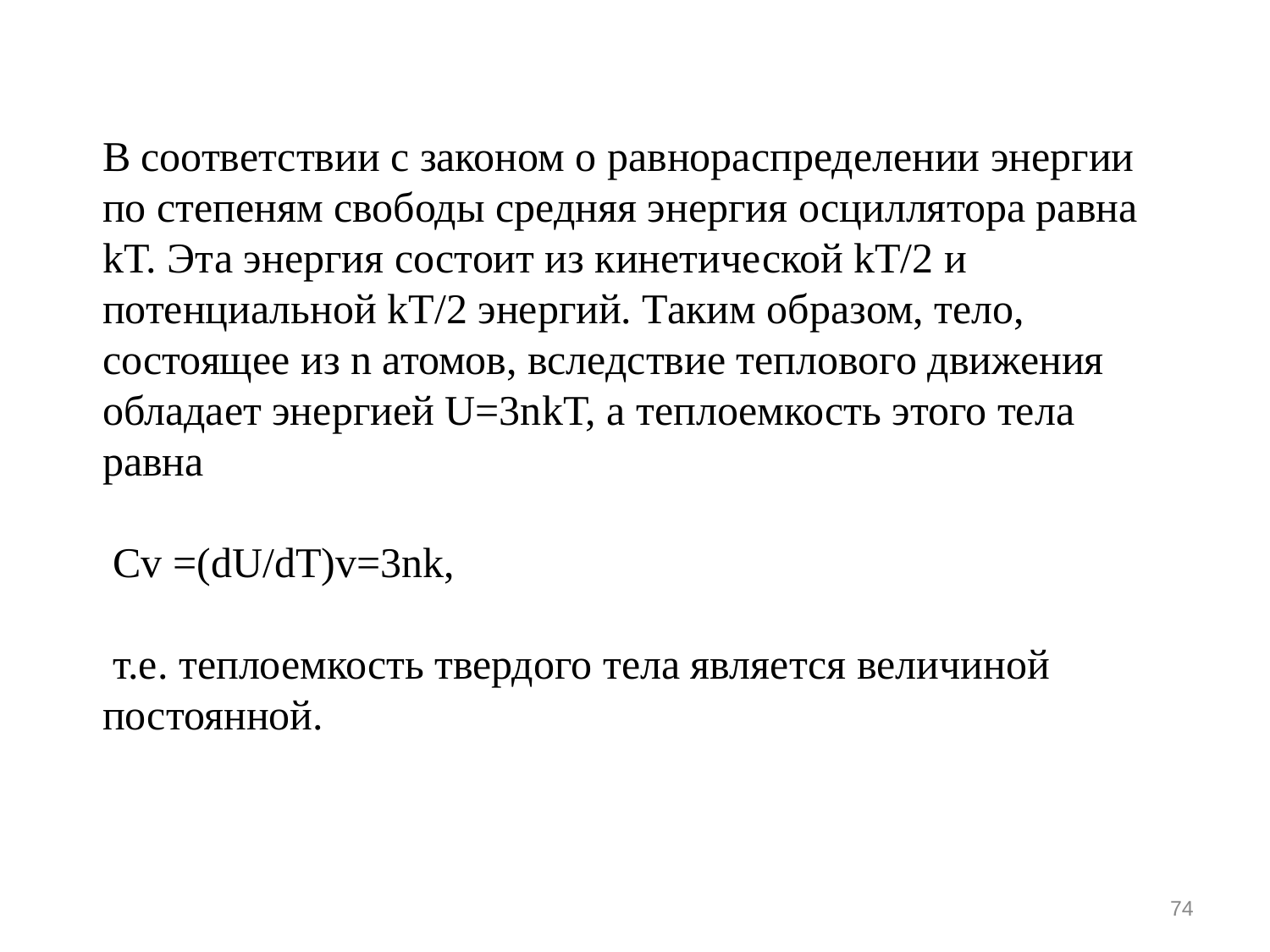

#
В соответствии с законом о равнораспределении энергии по степеням свободы средняя энергия осциллятора равна kT. Эта энергия состоит из кинетической kT/2 и потенциальной kT/2 энергий. Таким образом, тело, состоящее из n атомов, вследствие теплового движения обладает энергией U=3nkT, а теплоемкость этого тела равна

 Сv =(dU/dT)v=3nk,

 т.е. теплоемкость твердого тела является величиной  постоянной.
74